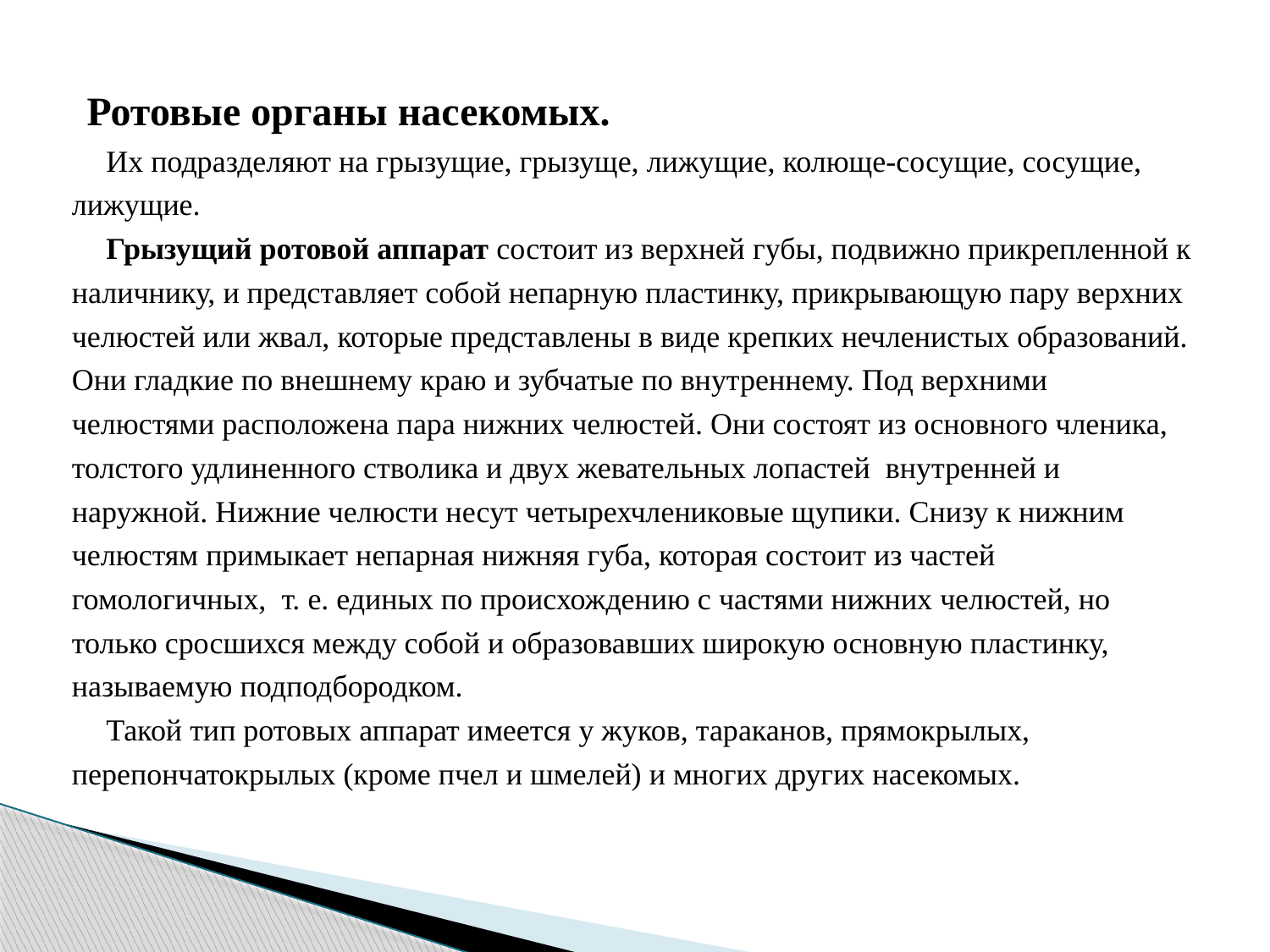

Ротовые органы насекомых.
Их подразделяют на грызущие, грызуще, лижущие, колюще-сосущие, сосущие, лижущие.
Грызущий ротовой аппарат состоит из верхней губы, подвижно прикрепленной к наличнику, и представляет собой непарную пластинку, прикрывающую пару верхних челюстей или жвал, которые представлены в виде крепких нечленистых образований. Они гладкие по внешнему краю и зубчатые по внутреннему. Под верхними челюстями расположена пара нижних челюстей. Они состоят из основного членика, толстого удлиненного стволика и двух жевательных лопастей  внутренней и наружной. Нижние челюсти несут четырехчлениковые щупики. Снизу к нижним челюстям примыкает непарная нижняя губа, которая состоит из частей гомологичных,  т. е. единых по происхождению с частями нижних челюстей, но только сросшихся между собой и образовавших широкую основную пластинку, называемую подподбородком.
Такой тип ротовых аппарат имеется у жуков, тараканов, прямокрылых, перепончатокрылых (кроме пчел и шмелей) и многих других насекомых.